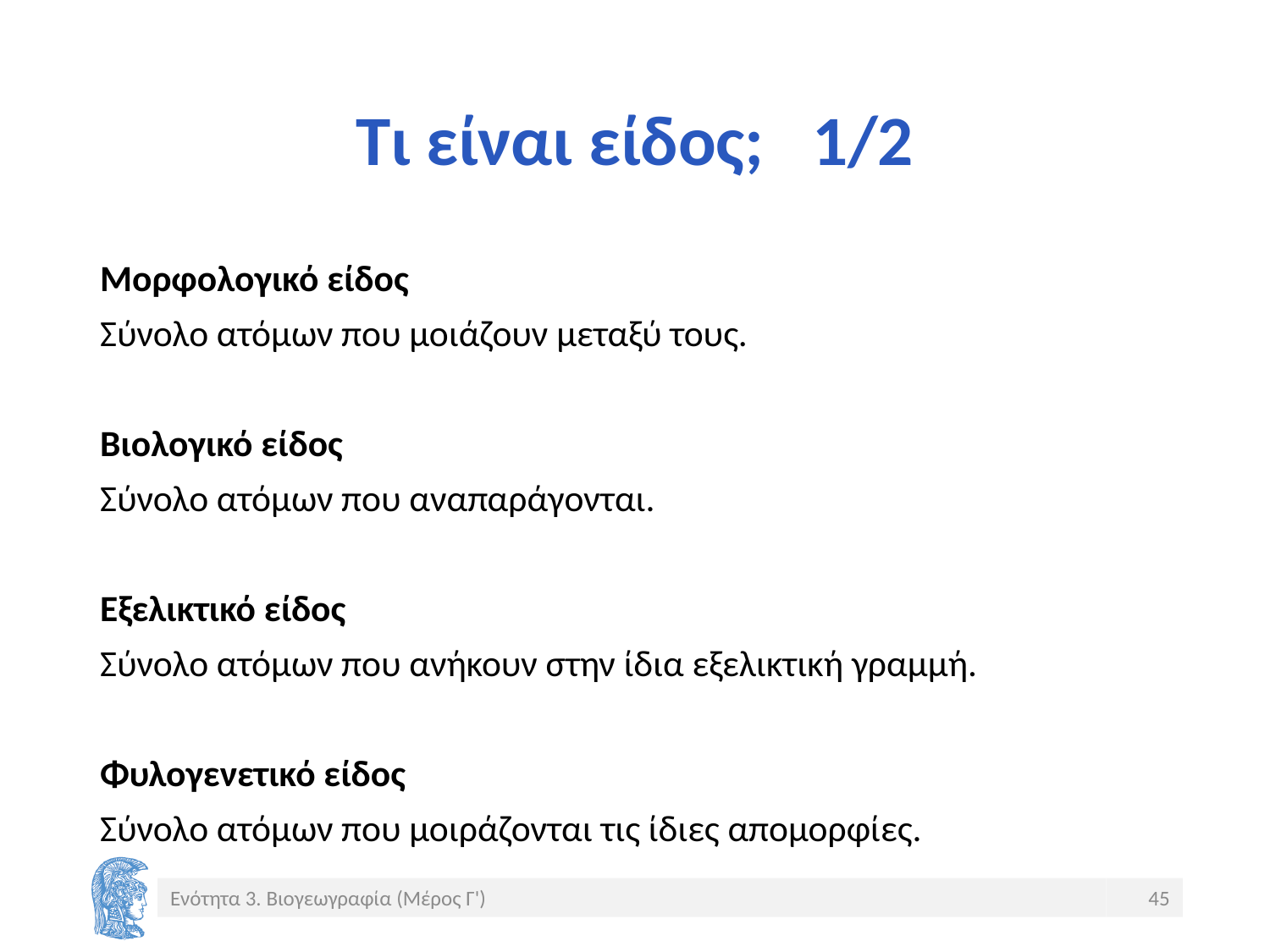

# Τι είναι είδος;   1/2
Μορφολογικό είδος
Σύνολο ατόμων που μοιάζουν μεταξύ τους.

Βιολογικό είδος
Σύνολο ατόμων που αναπαράγονται.

Εξελικτικό είδος
Σύνολο ατόμων που ανήκουν στην ίδια εξελικτική γραμμή.

Φυλογενετικό είδος
Σύνολο ατόμων που μοιράζονται τις ίδιες απομορφίες.

Ενότητα 3. Βιογεωγραφία (Μέρος Γ')
45